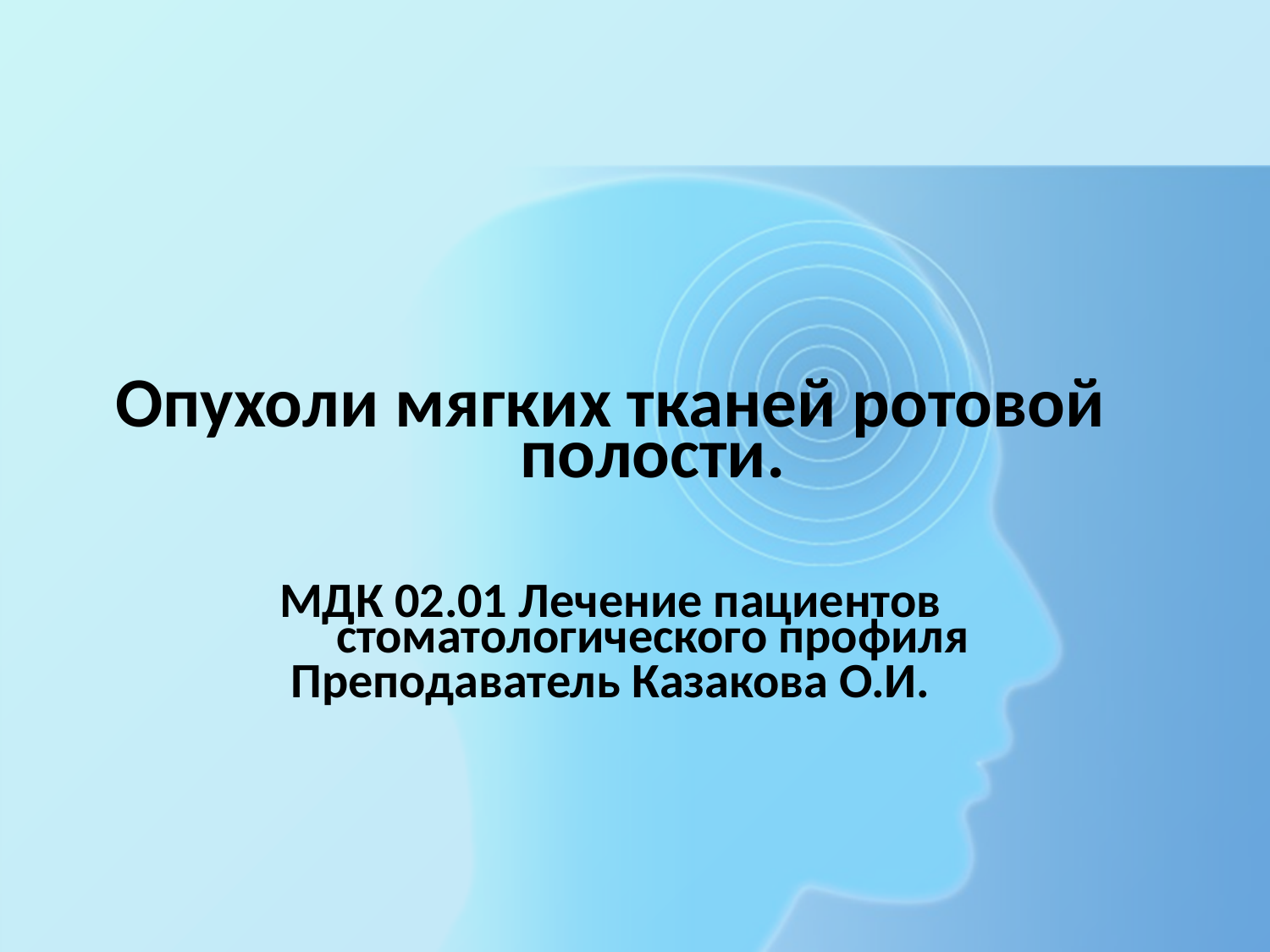

#

Опухоли мягких тканей ротовой полости.

МДК 02.01 Лечение пациентов стоматологического профиля
Преподаватель Казакова О.И.